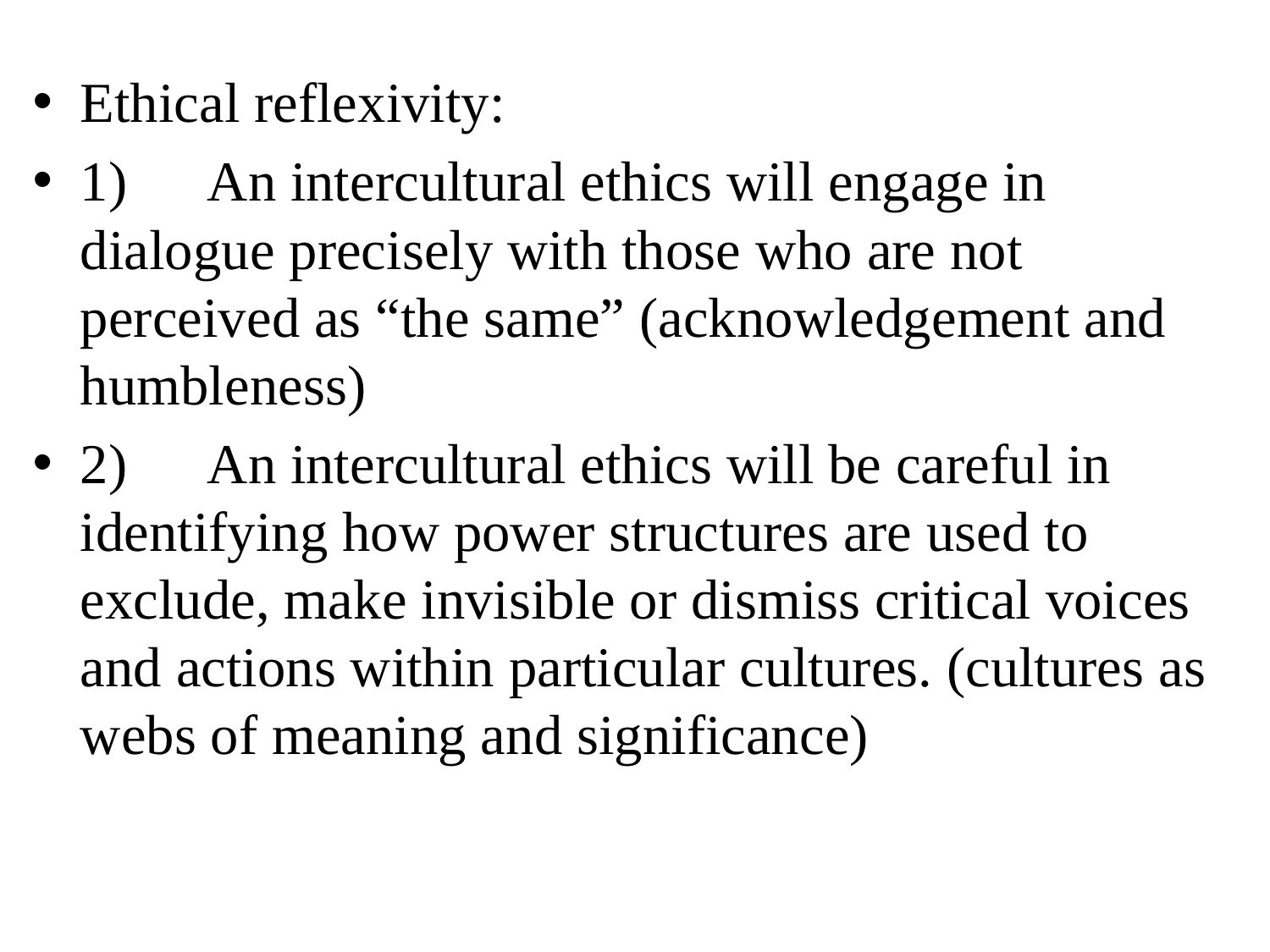

#
Ethical reflexivity:
1)	An intercultural ethics will engage in dialogue precisely with those who are not perceived as “the same” (acknowledgement and humbleness)
2)	An intercultural ethics will be careful in identifying how power structures are used to exclude, make invisible or dismiss critical voices and actions within particular cultures. (cultures as webs of meaning and significance)